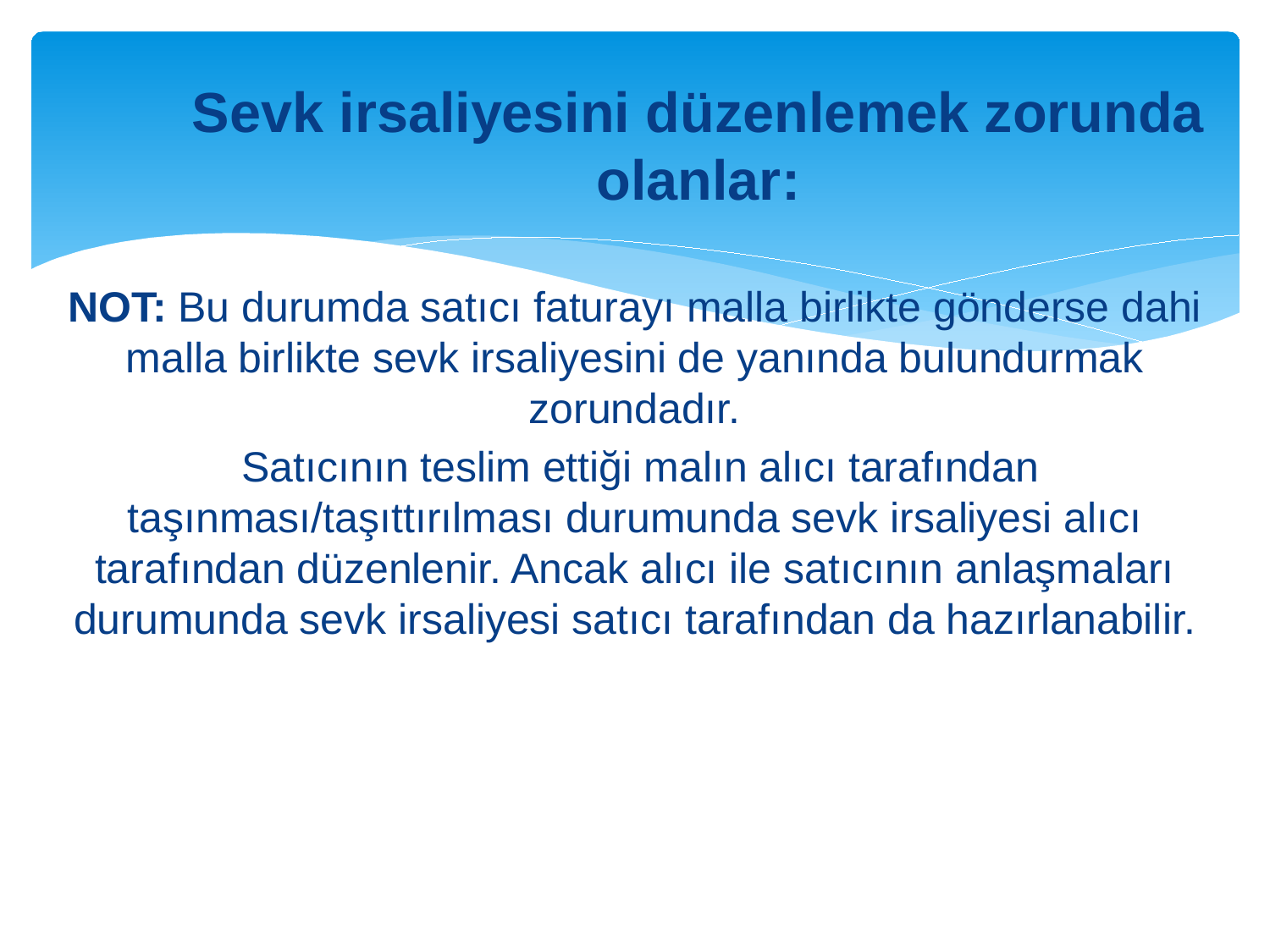

Sevk irsaliyesini düzenlemek zorunda olanlar:

NOT: Bu durumda satıcı faturayı malla birlikte gönderse dahi malla birlikte sevk irsaliyesini de yanında bulundurmak zorundadır.
 Satıcının teslim ettiği malın alıcı tarafından taşınması/taşıttırılması durumunda sevk irsaliyesi alıcı tarafından düzenlenir. Ancak alıcı ile satıcının anlaşmaları durumunda sevk irsaliyesi satıcı tarafından da hazırlanabilir.